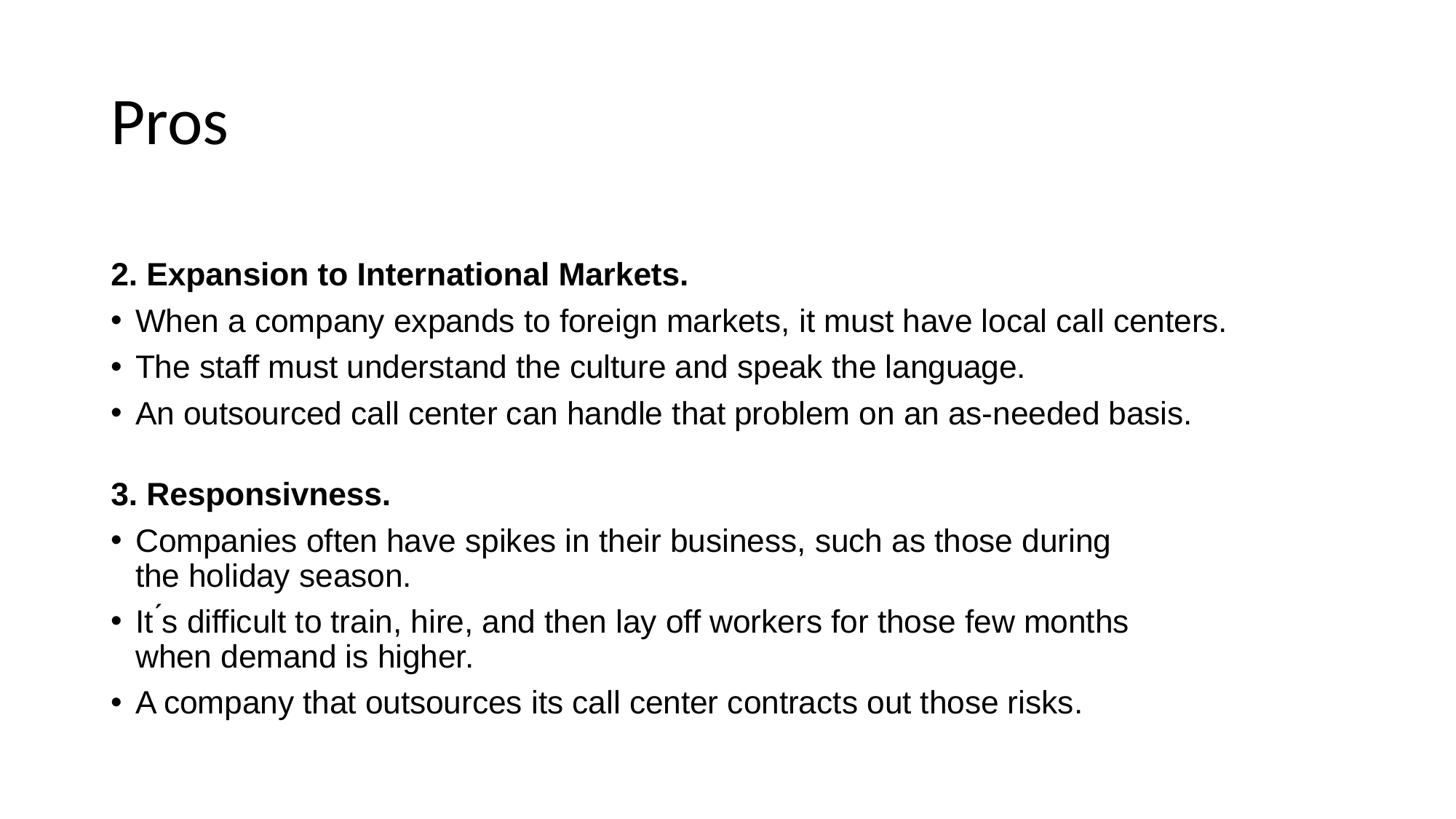

# Pros
2. Expansion to International Markets.
When a company expands to foreign markets, it must have local call centers.
The staff must understand the culture and speak the language.
An outsourced call center can handle that problem on an as-needed basis.
3. Responsivness.
Companies often have spikes in their business, such as those during
the holiday season.
It ́s difficult to train, hire, and then lay off workers for those few months
when demand is higher.
A company that outsources its call center contracts out those risks.